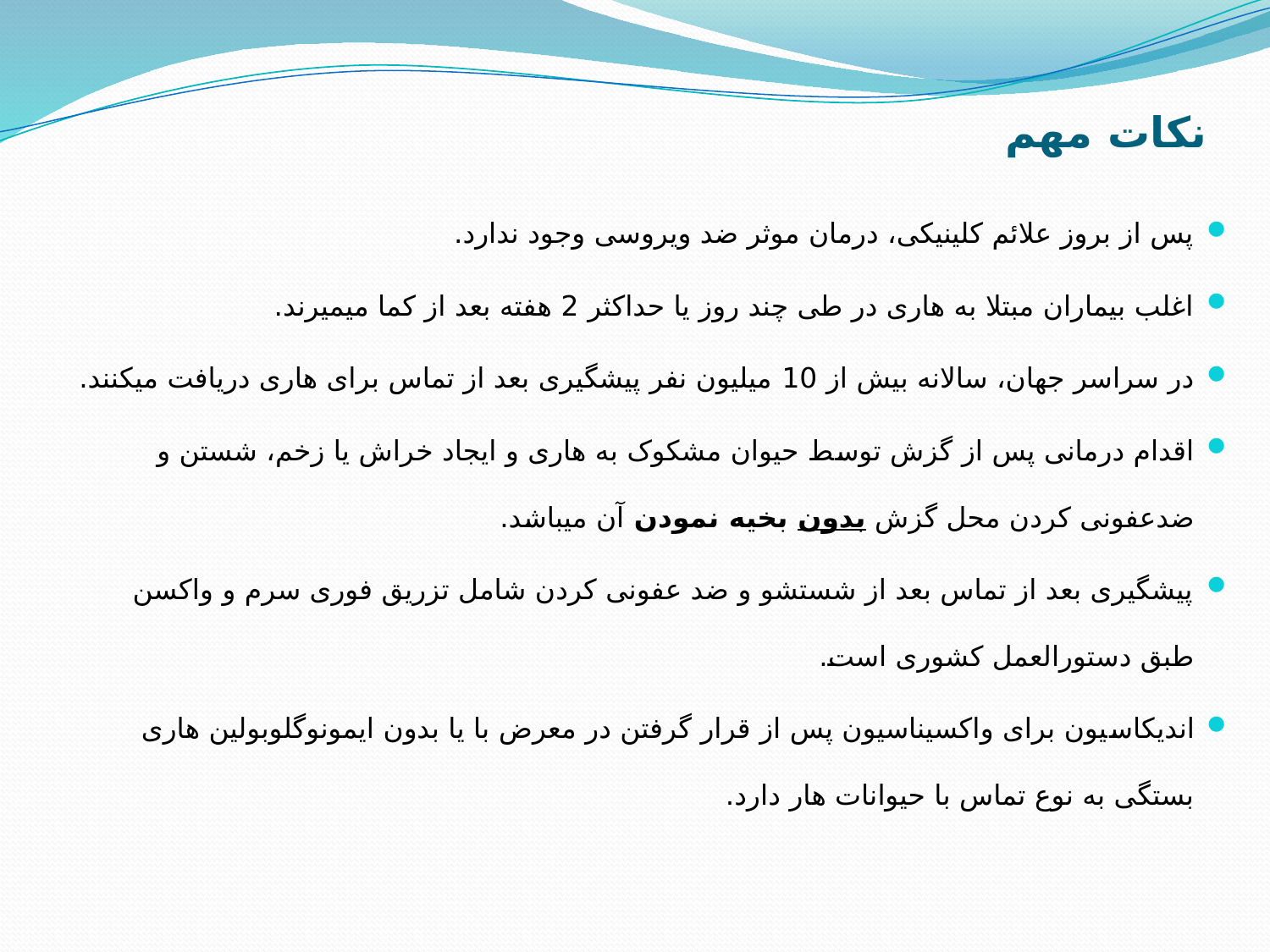

# نکات مهم
پس از بروز علائم کلینیکی، درمان موثر ضد ویروسی وجود ندارد.
اغلب بیماران مبتلا به هاری در طی چند روز یا حداکثر 2 هفته بعد از کما می­میرند.
در سراسر جهان، سالانه بیش از 10 میلیون نفر پیشگیری بعد از تماس برای هاری دریافت می­کنند.
اقدام درمانی پس از گزش توسط حیوان مشکوک به هاری و ایجاد خراش یا زخم، شستن و ضدعفونی کردن محل گزش بدون بخیه ­نمودن آن می­باشد.
پیشگیری بعد از تماس بعد از شستشو و ضد عفونی کردن شامل تزریق فوری سرم و واکسن طبق دستورالعمل کشوری است.
اندیکاسیون برای واکسیناسیون پس از قرار گرفتن در معرض با یا بدون ایمونوگلوبولین هاری بستگی به نوع تماس با حیوانات هار دارد.